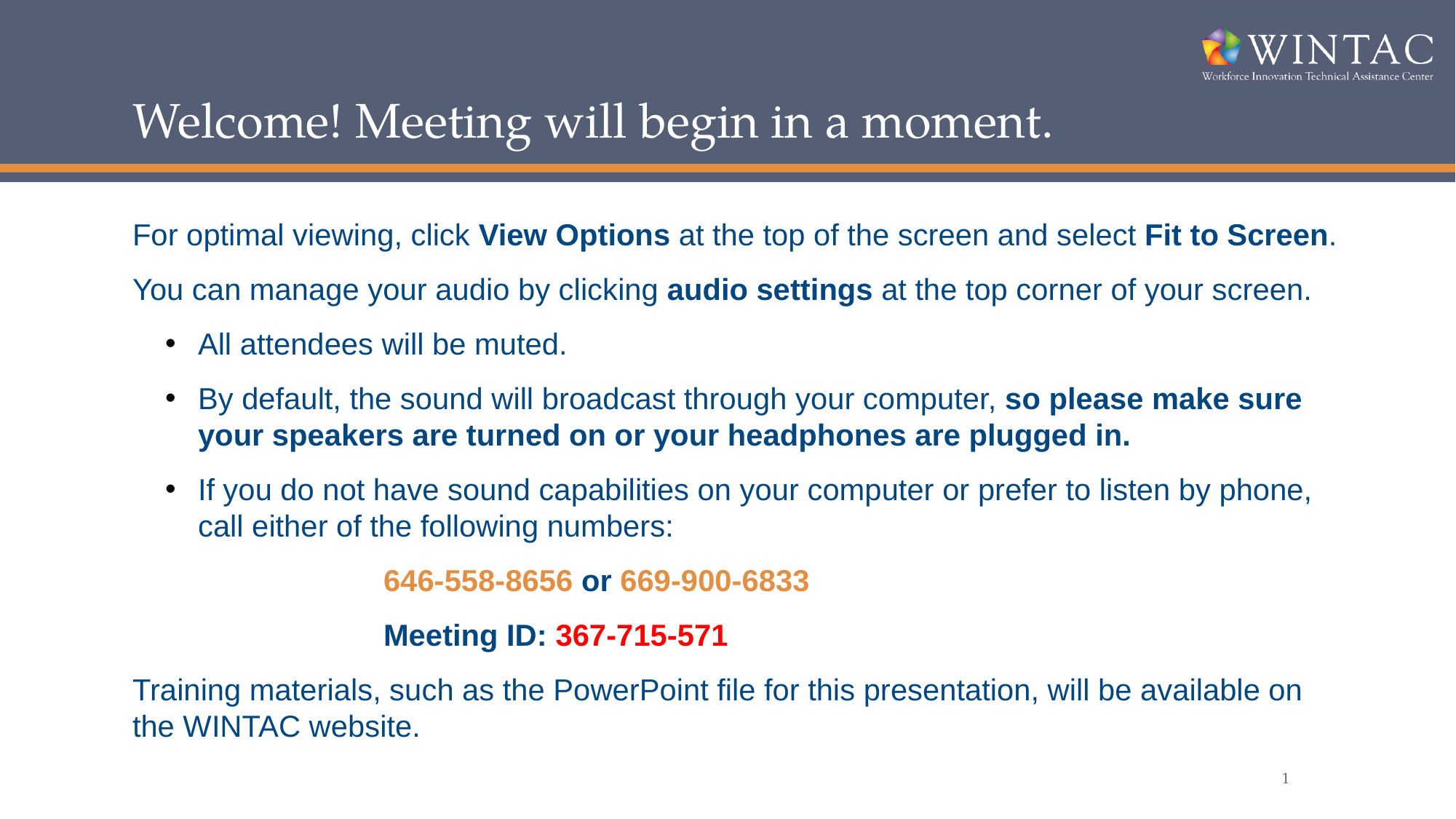

# Welcome! Meeting will begin in a moment.
For optimal viewing, click View Options at the top of the screen and select Fit to Screen.
You can manage your audio by clicking audio settings at the top corner of your screen.
All attendees will be muted.
By default, the sound will broadcast through your computer, so please make sure your speakers are turned on or your headphones are plugged in.
If you do not have sound capabilities on your computer or prefer to listen by phone, call either of the following numbers:
		646-558-8656 or 669-900-6833
		Meeting ID: 367-715-571
Training materials, such as the PowerPoint file for this presentation, will be available on the WINTAC website.
1